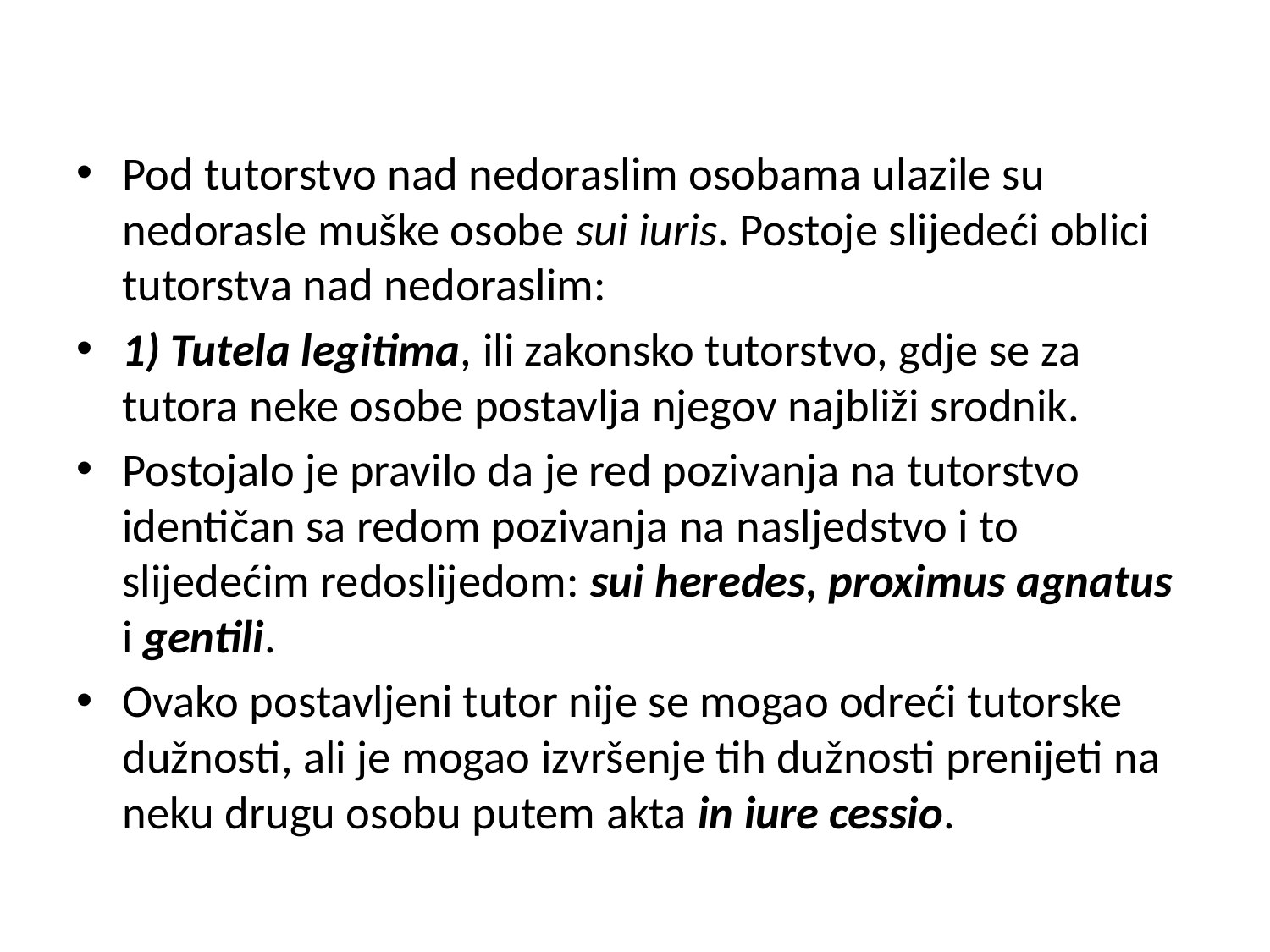

Pod tutorstvo nad nedoraslim osobama ulazile su nedorasle muške osobe sui iuris. Postoje slijedeći oblici tutorstva nad nedoraslim:
1) Tutela legitima, ili zakonsko tutorstvo, gdje se za tutora neke osobe postavlja njegov najbliži srodnik.
Postojalo je pravilo da je red pozivanja na tutorstvo identičan sa redom pozivanja na nasljedstvo i to slijedećim redoslijedom: sui heredes, proximus agnatus i gentili.
Ovako postavljeni tutor nije se mogao odreći tutorske dužnosti, ali je mogao izvršenje tih dužnosti prenijeti na neku drugu osobu putem akta in iure cessio.